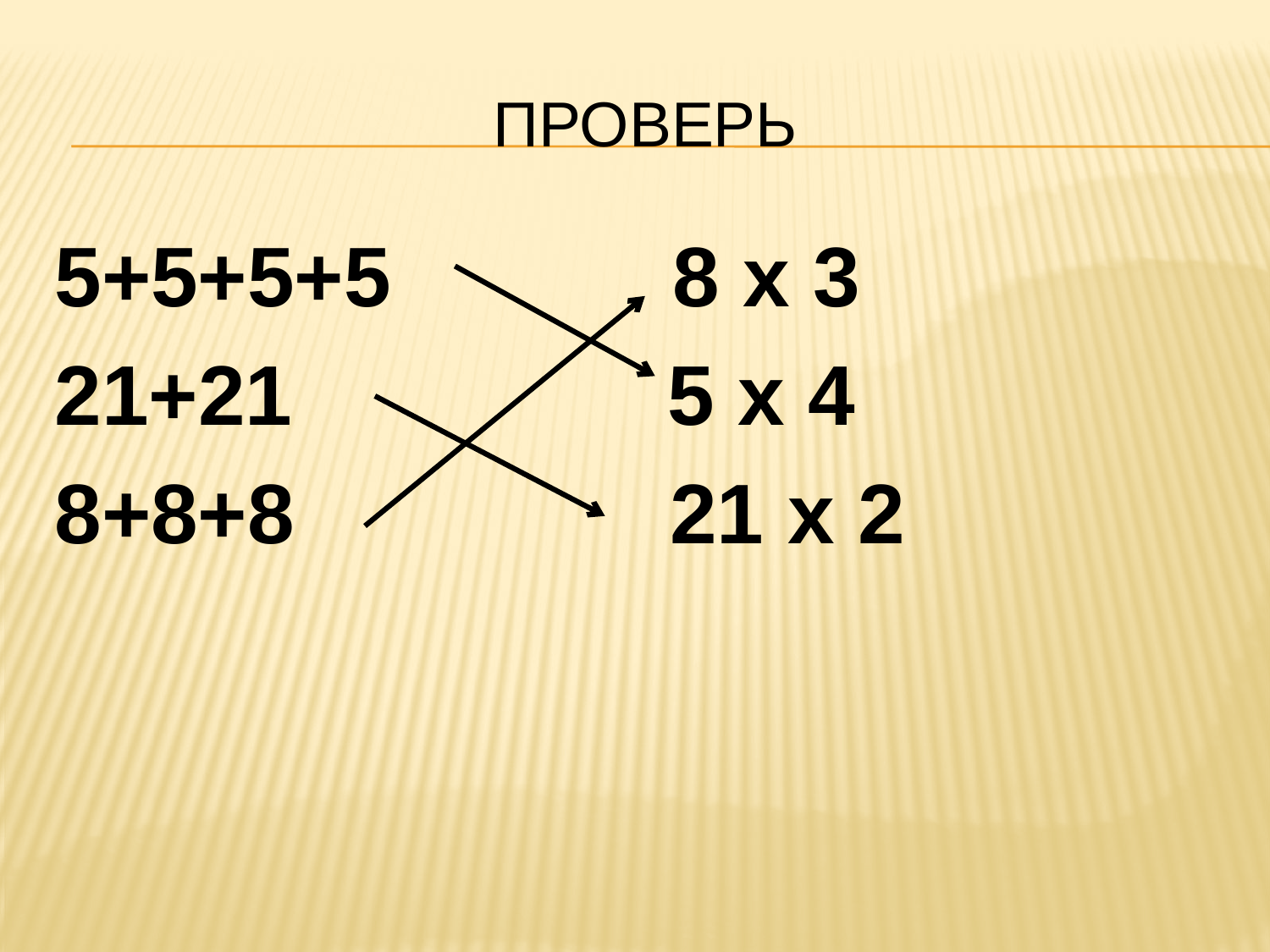

# Проверь
5+5+5+5            8 х 3
21+21                5 х 4
8+8+8                21 х 2